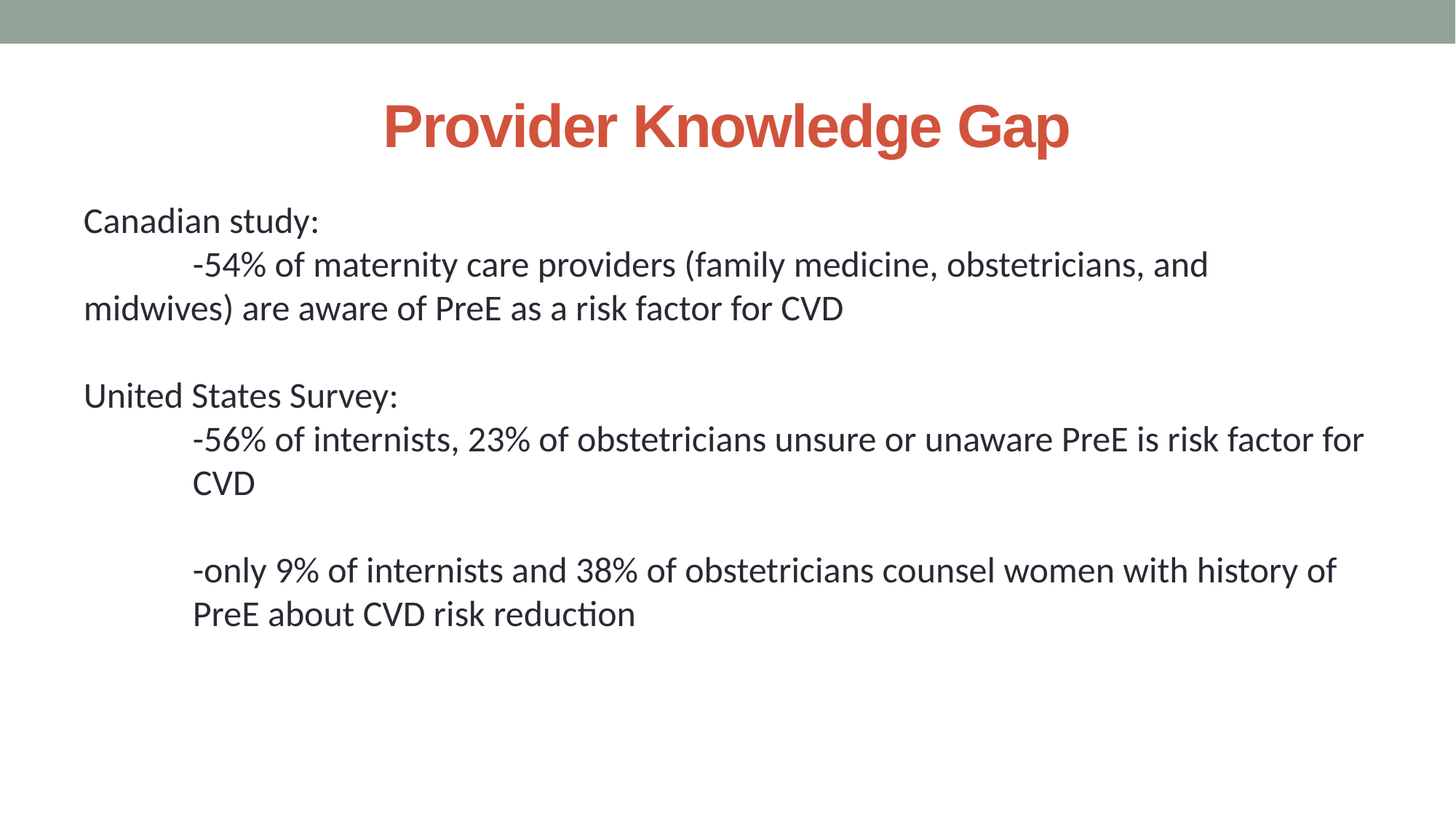

# Provider Knowledge Gap
Canadian study:
	-54% of maternity care providers (family medicine, obstetricians, and  	midwives) are aware of PreE as a risk factor for CVD

United States Survey:
	-56% of internists, 23% of obstetricians unsure or unaware PreE is risk factor for  	CVD

	-only 9% of internists and 38% of obstetricians counsel women with history of 	PreE about CVD risk reduction